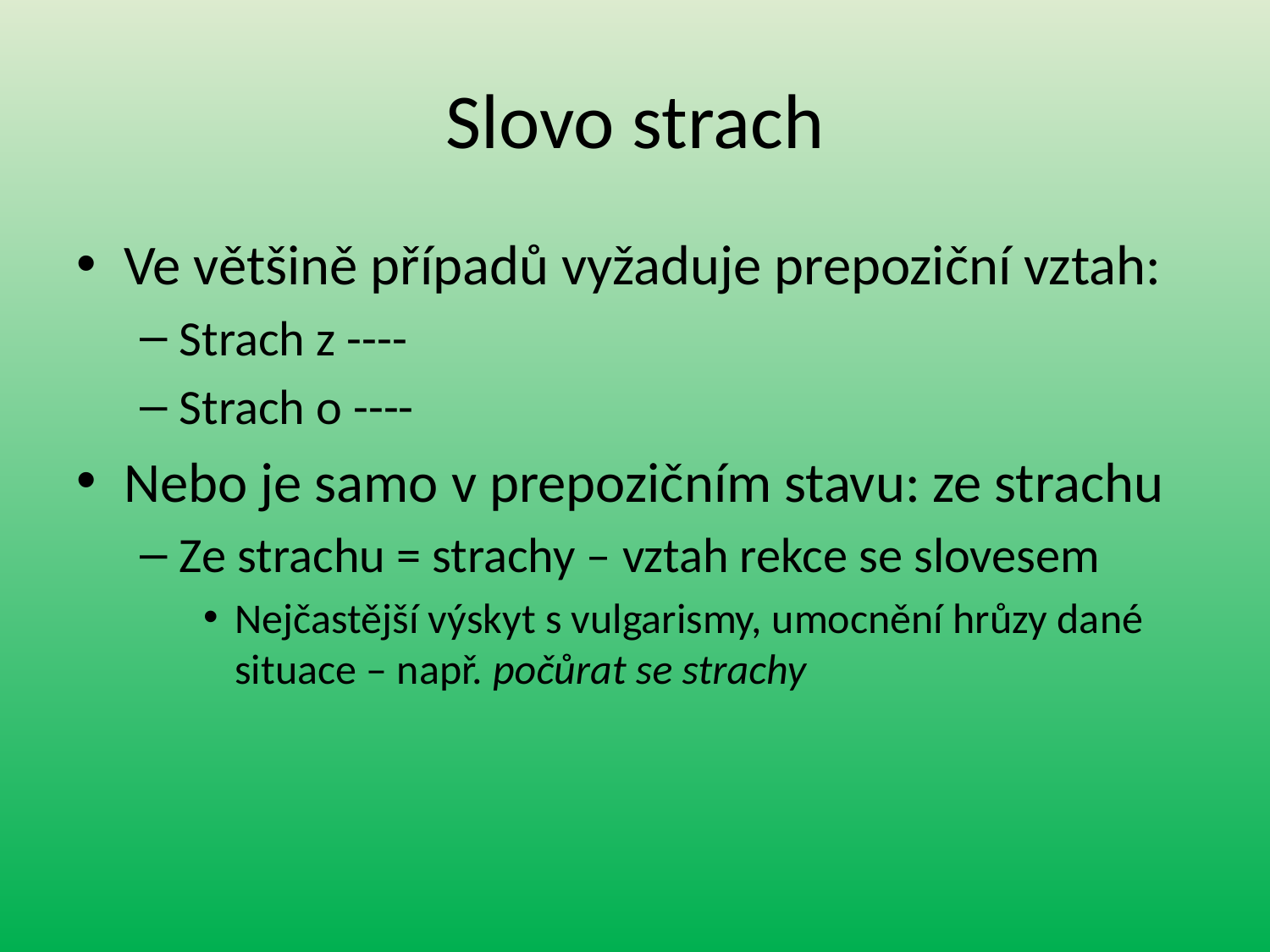

# Slovo strach
Ve většině případů vyžaduje prepoziční vztah:
Strach z ----
Strach o ----
Nebo je samo v prepozičním stavu: ze strachu
Ze strachu = strachy – vztah rekce se slovesem
Nejčastější výskyt s vulgarismy, umocnění hrůzy dané situace – např. počůrat se strachy